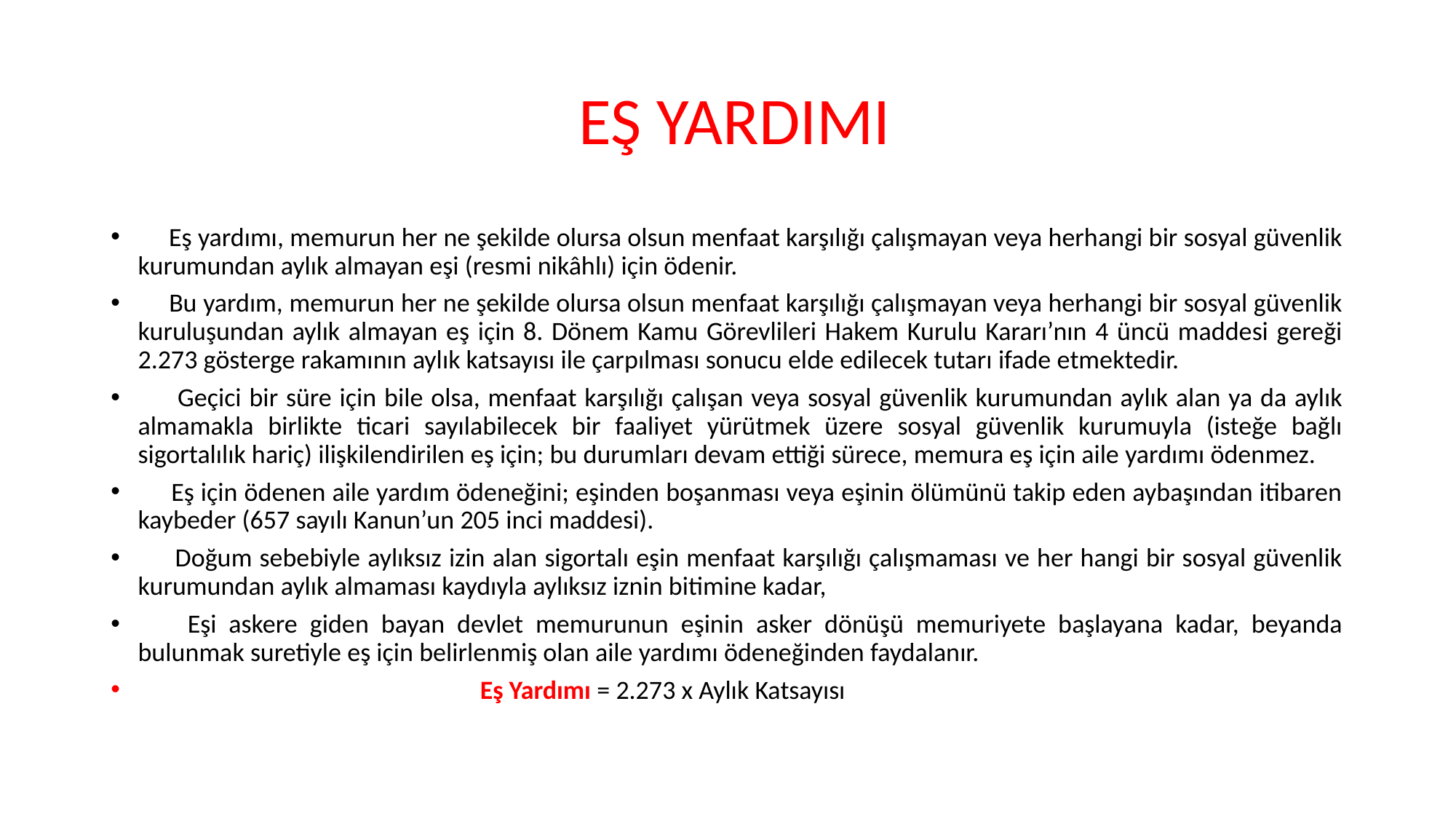

# EŞ YARDIMI
     Eş yardımı, memurun her ne şekilde olursa olsun menfaat karşılığı çalışmayan veya herhangi bir sosyal güvenlik kurumundan aylık almayan eşi (resmi nikâhlı) için ödenir.
     Bu yardım, memurun her ne şekilde olursa olsun menfaat karşılığı çalışmayan veya herhangi bir sosyal güvenlik kuruluşundan aylık almayan eş için 8. Dönem Kamu Görevlileri Hakem Kurulu Kararı’nın 4 üncü maddesi gereği 2.273 gösterge rakamının aylık katsayısı ile çarpılması sonucu elde edilecek tutarı ifade etmektedir.
     Geçici bir süre için bile olsa, menfaat karşılığı çalışan veya sosyal güvenlik kurumundan aylık alan ya da aylık almamakla birlikte ticari sayılabilecek bir faaliyet yürütmek üzere sosyal güvenlik kurumuyla (isteğe bağlı sigortalılık hariç) ilişkilendirilen eş için; bu durumları devam ettiği sürece, memura eş için aile yardımı ödenmez.
     Eş için ödenen aile yardım ödeneğini; eşinden boşanması veya eşinin ölümünü takip eden aybaşından itibaren kaybeder (657 sayılı Kanun’un 205 inci maddesi).
     Doğum sebebiyle aylıksız izin alan sigortalı eşin menfaat karşılığı çalışmaması ve her hangi bir sosyal güvenlik kurumundan aylık almaması kaydıyla aylıksız iznin bitimine kadar,
    Eşi askere giden bayan devlet memurunun eşinin asker dönüşü memuriyete başlayana kadar, beyanda bulunmak suretiyle eş için belirlenmiş olan aile yardımı ödeneğinden faydalanır.
                                                         Eş Yardımı = 2.273 x Aylık Katsayısı